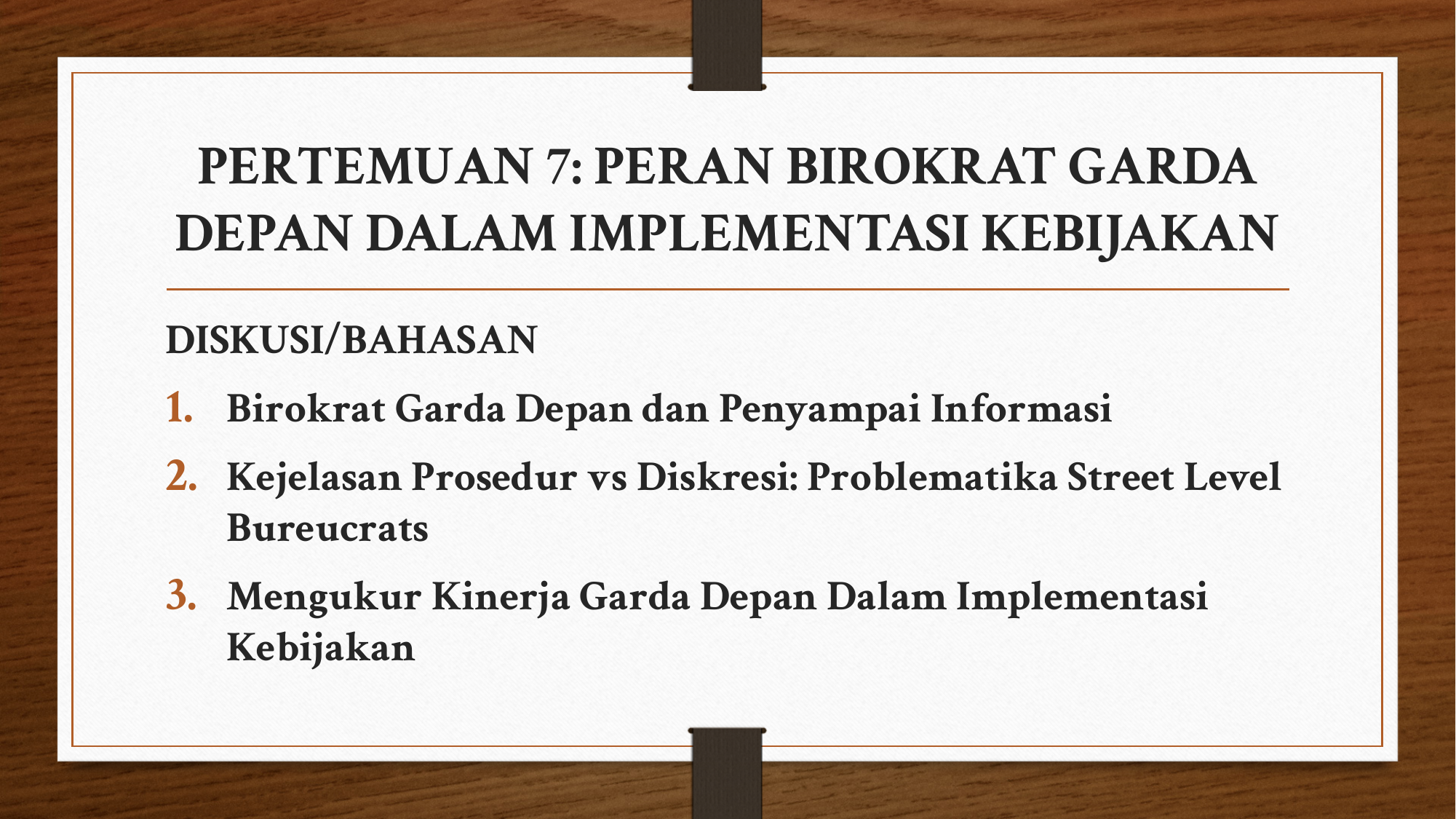

# PERTEMUAN 7: PERAN BIROKRAT GARDA DEPAN DALAM IMPLEMENTASI KEBIJAKAN
DISKUSI/BAHASAN
Birokrat Garda Depan dan Penyampai Informasi
Kejelasan Prosedur vs Diskresi: Problematika Street Level Bureucrats
Mengukur Kinerja Garda Depan Dalam Implementasi Kebijakan